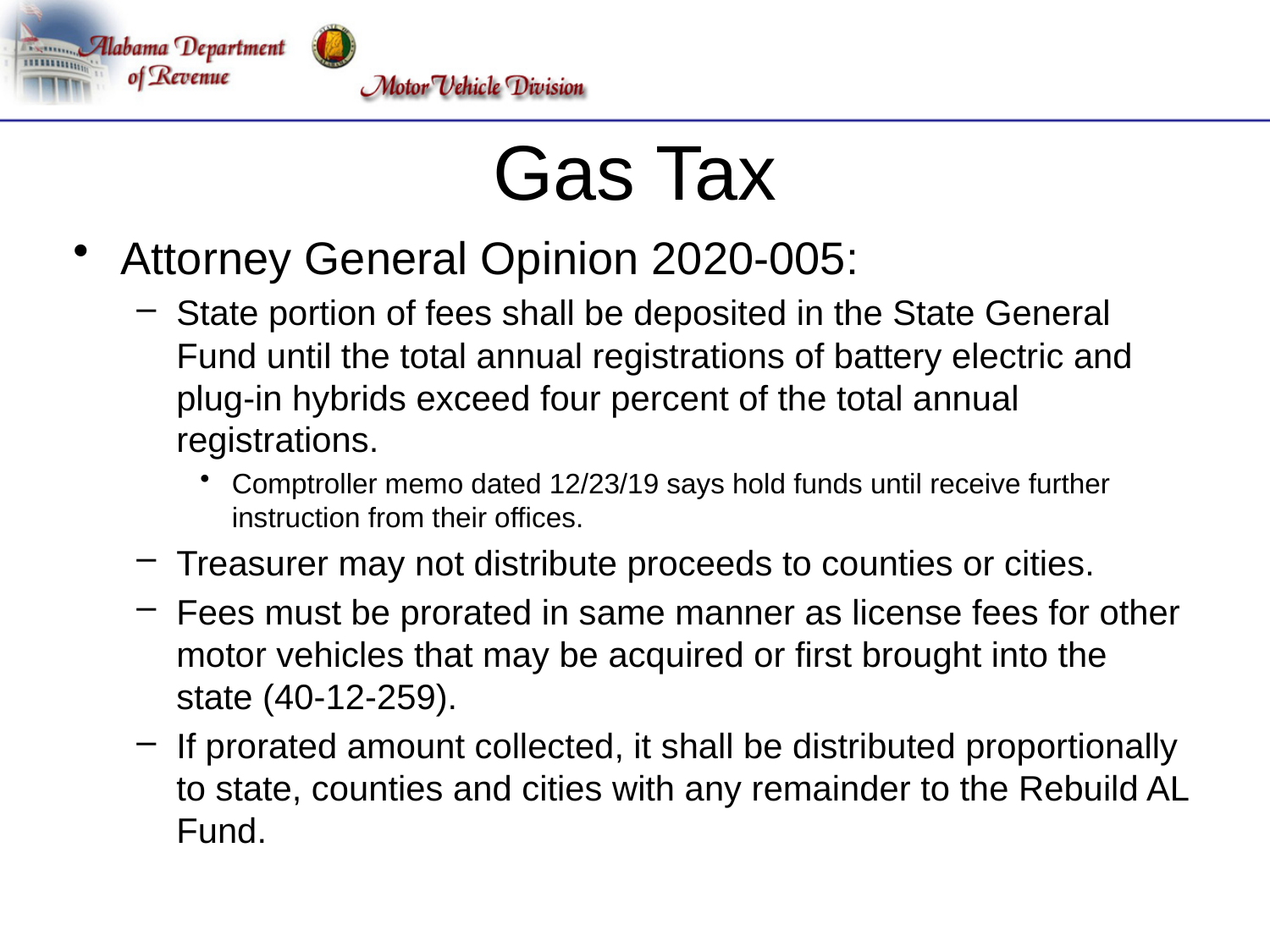

# Gas Tax
Attorney General Opinion 2020-005:
State portion of fees shall be deposited in the State General Fund until the total annual registrations of battery electric and plug-in hybrids exceed four percent of the total annual registrations.
Comptroller memo dated 12/23/19 says hold funds until receive further instruction from their offices.
Treasurer may not distribute proceeds to counties or cities.
Fees must be prorated in same manner as license fees for other motor vehicles that may be acquired or first brought into the state (40-12-259).
If prorated amount collected, it shall be distributed proportionally to state, counties and cities with any remainder to the Rebuild AL Fund.